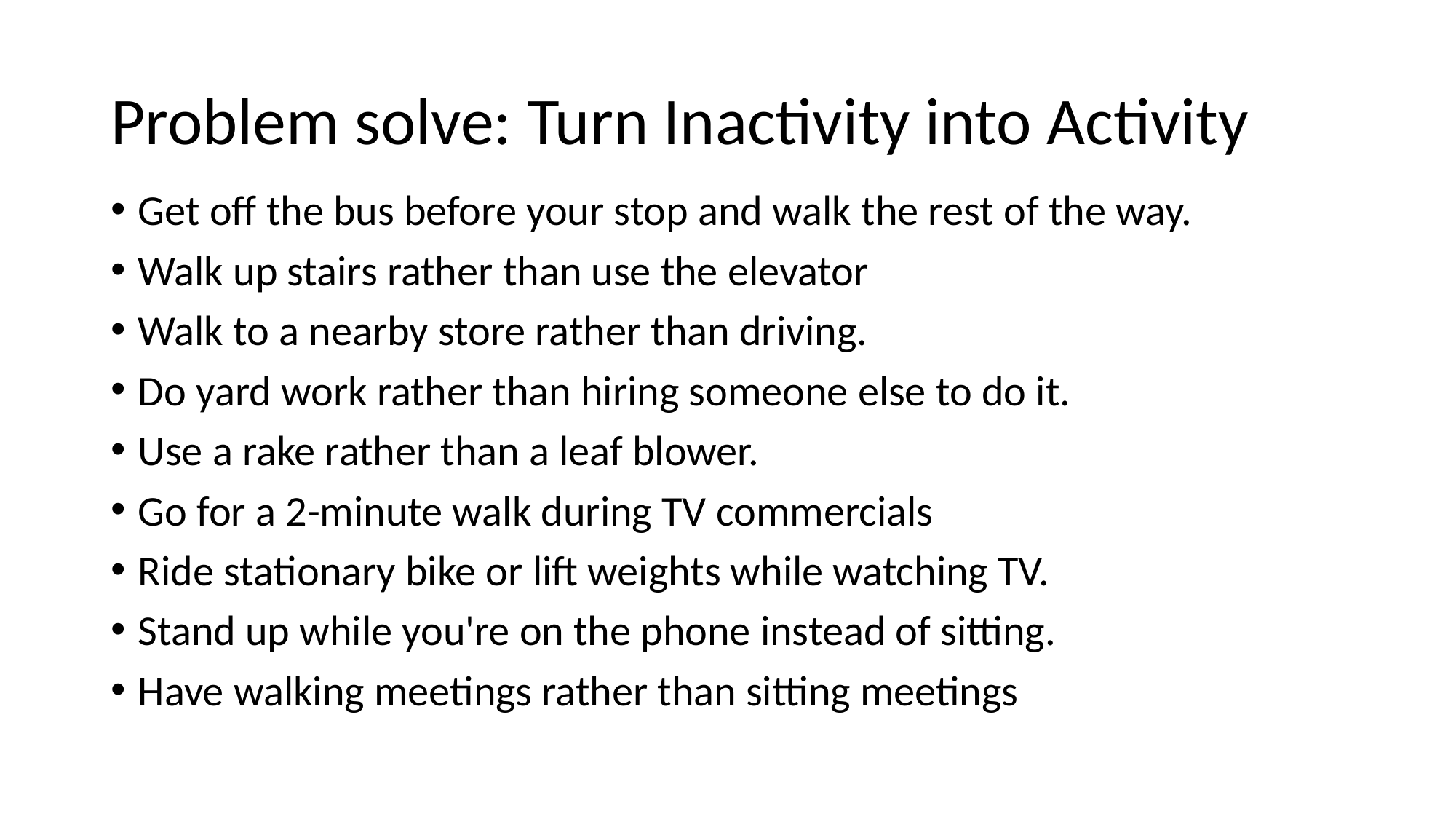

# Problem solve: Turn Inactivity into Activity
Get off the bus before your stop and walk the rest of the way.
Walk up stairs rather than use the elevator
Walk to a nearby store rather than driving.
Do yard work rather than hiring someone else to do it.
Use a rake rather than a leaf blower.
Go for a 2-minute walk during TV commercials
Ride stationary bike or lift weights while watching TV.
Stand up while you're on the phone instead of sitting.
Have walking meetings rather than sitting meetings